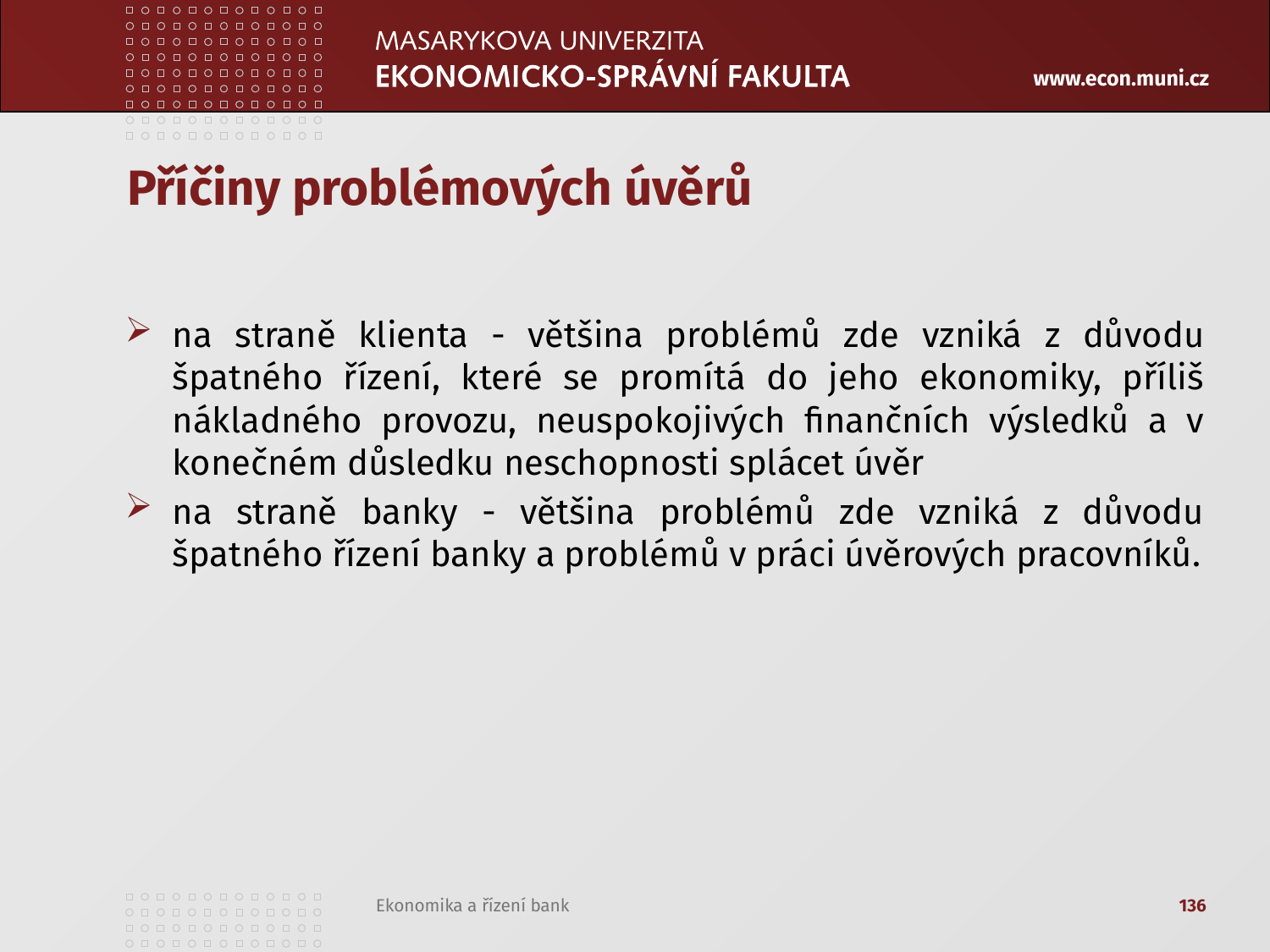

# Příčiny problémových úvěrů

na straně klienta - většina problémů zde vzniká z důvodu špatného řízení, které se promítá do jeho ekonomiky, příliš nákladného provozu, neuspokojivých finančních výsledků a v konečném důsledku neschopnosti splácet úvěr
na straně banky - většina problémů zde vzniká z důvodu špatného řízení banky a problémů v práci úvěrových pracovníků.
136
Ekonomika a řízení bank